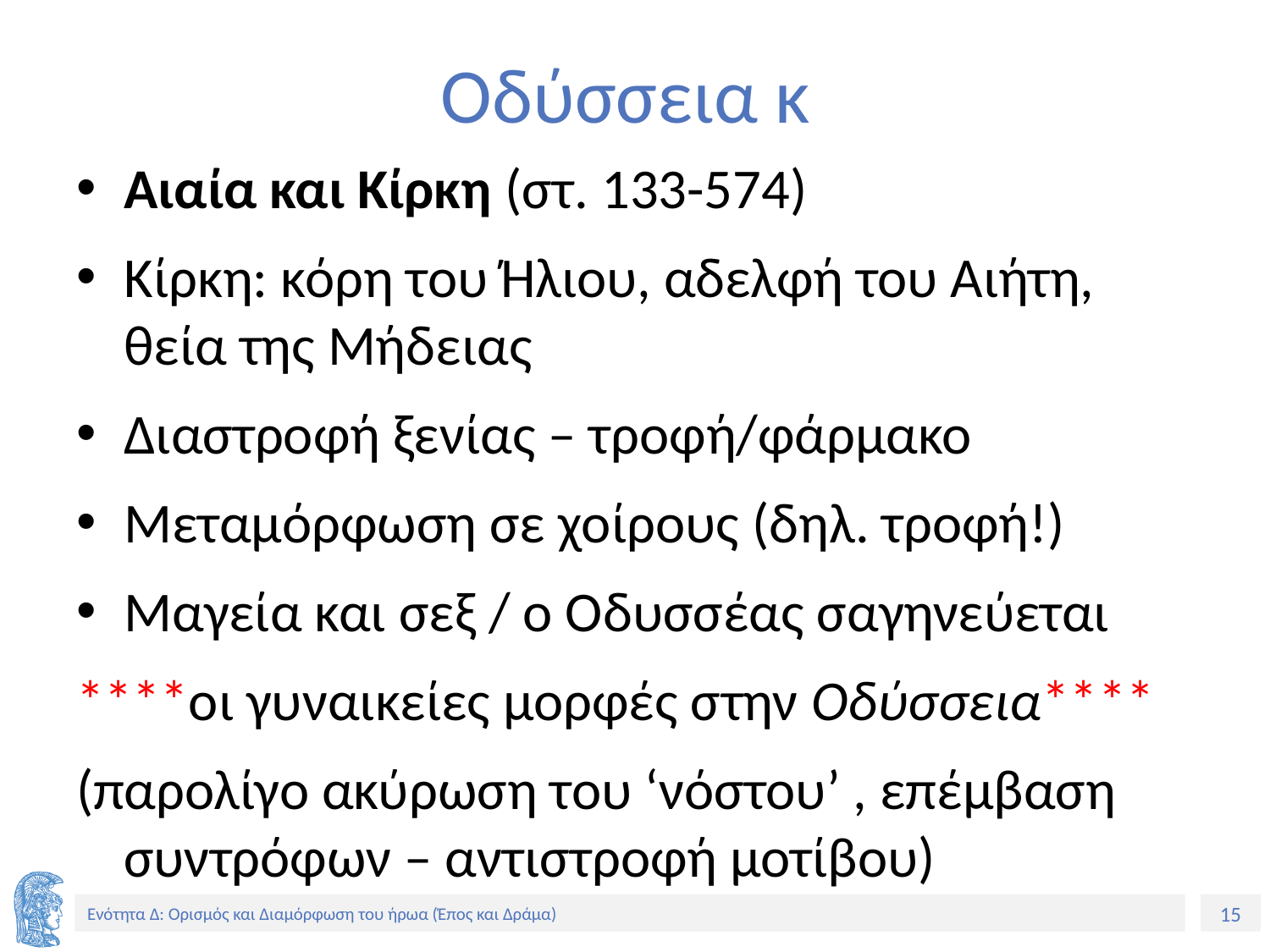

# Οδύσσεια κ
Αιαία και Κίρκη (στ. 133-574)
Κίρκη: κόρη του Ήλιου, αδελφή του Αιήτη, θεία της Μήδειας
Διαστροφή ξενίας – τροφή/φάρμακο
Μεταμόρφωση σε χοίρους (δηλ. τροφή!)
Μαγεία και σεξ / ο Οδυσσέας σαγηνεύεται
****οι γυναικείες μορφές στην Οδύσσεια****
(παρολίγο ακύρωση του ‘νόστου’ , επέμβαση συντρόφων – αντιστροφή μοτίβου)